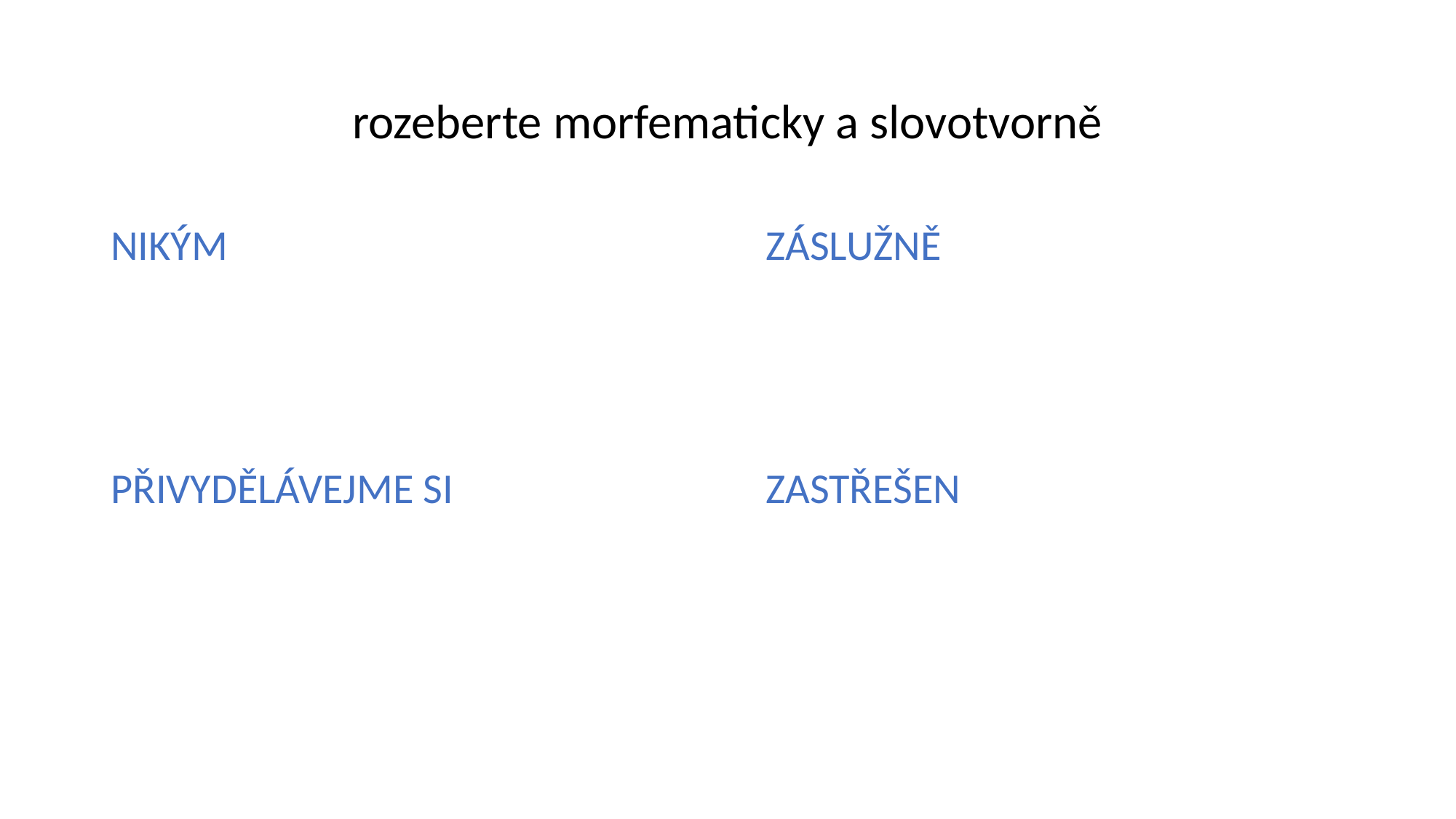

# rozeberte morfematicky a slovotvorně
NIKÝM					ZÁSLUŽNĚ

PŘIVYDĚLÁVEJME SI 			ZASTŘEŠEN